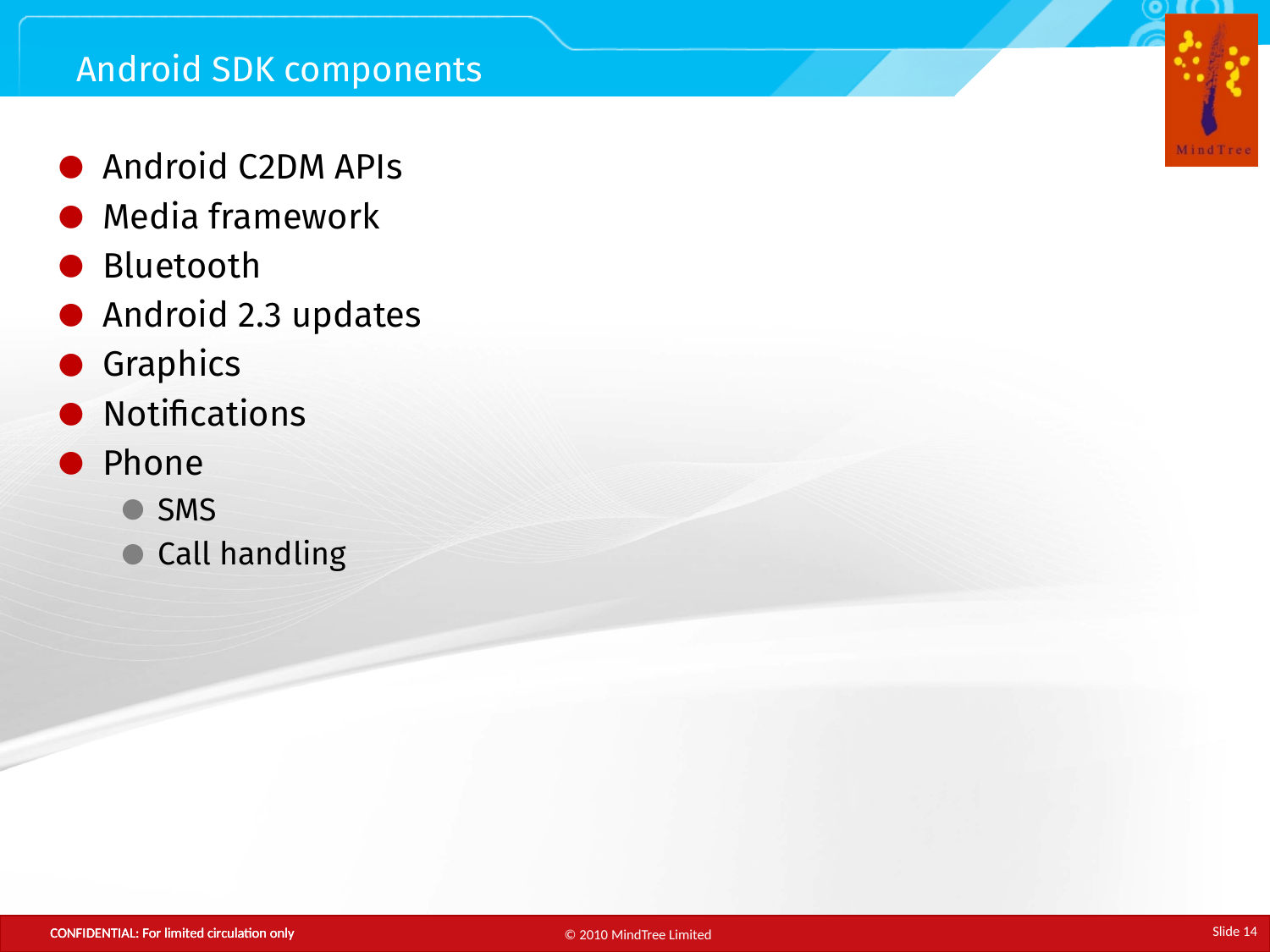

# Android SDK components
Android C2DM APIs
Media framework
Bluetooth
Android 2.3 updates
Graphics
Notifications
Phone
SMS
Call handling